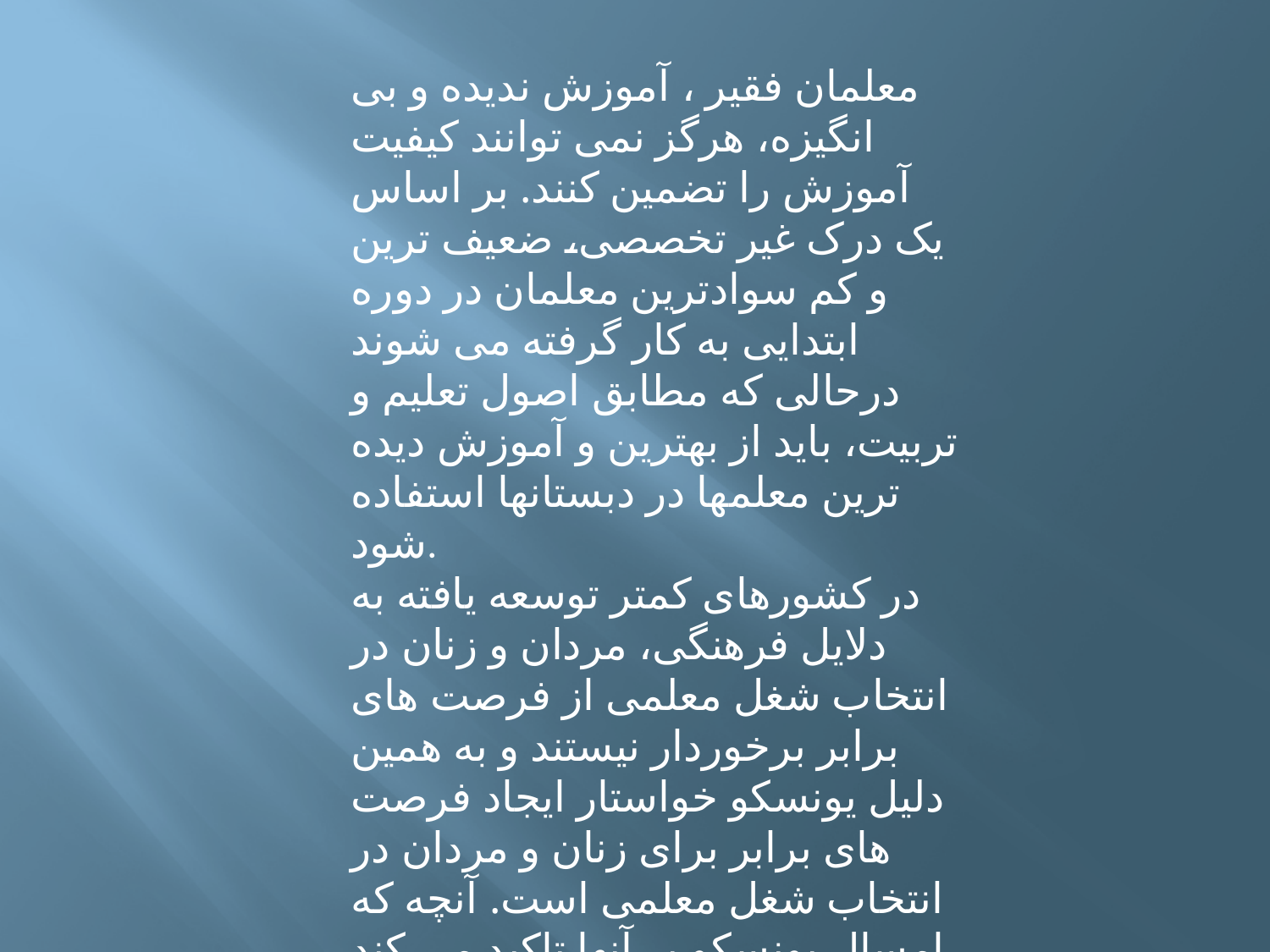

معلمان فقیر ، آموزش ندیده و بی انگیزه، هرگز نمی توانند کیفیت آموزش را تضمین کنند. بر اساس یک درک غیر تخصصی، ضعیف ترین و کم سوادترین معلمان در دوره ابتدایی به کار گرفته می شوند درحالی که مطابق اصول تعلیم و تربیت، باید از بهترین و آموزش دیده ترین معلمها در دبستانها استفاده شود.
در کشورهای کمتر توسعه یافته به دلایل فرهنگی، مردان و زنان در انتخاب شغل معلمی از فرصت های برابر برخوردار نیستند و به همین دلیل یونسکو خواستار ایجاد فرصت های برابر برای زنان و مردان در انتخاب شغل معلمی است. آنچه که امسال یونسکو بر آنها تاکید می کند مجموعه ای از این موضوعات مرتبط با هم است.